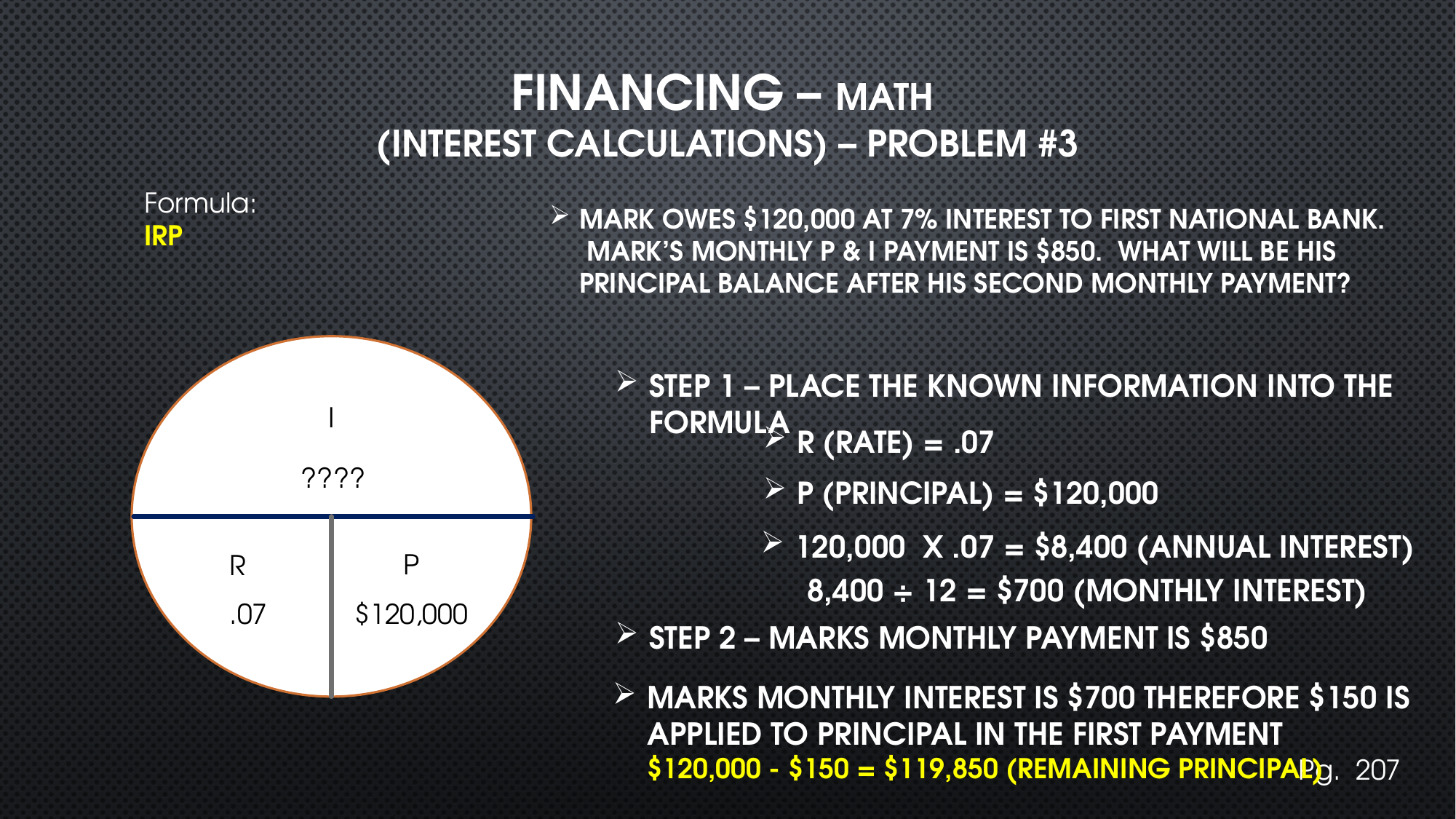

# Financing – math (Interest Calculations) – Problem #3
Formula:
IRP
Mark owes $120,000 at 7% interest to First National Bank.  Mark’s monthly P & I payment is $850.  What will be his principal balance after his second monthly payment?

Step 1 – Place the known information into the formula
I
R (Rate) = .07
P (Principal) = $120,000
????
120,000  x .07 = $8,400 (Annual Interest)
P
R
8,400 ÷ 12 = $700 (monthly interest)
.07
$120,000
Step 2 – Marks monthly payment is $850
Marks monthly interest is $700 therefore $150 is applied to Principal in the first payment
$120,000 - $150 = $119,850 (Remaining Principal)
Pg.  207